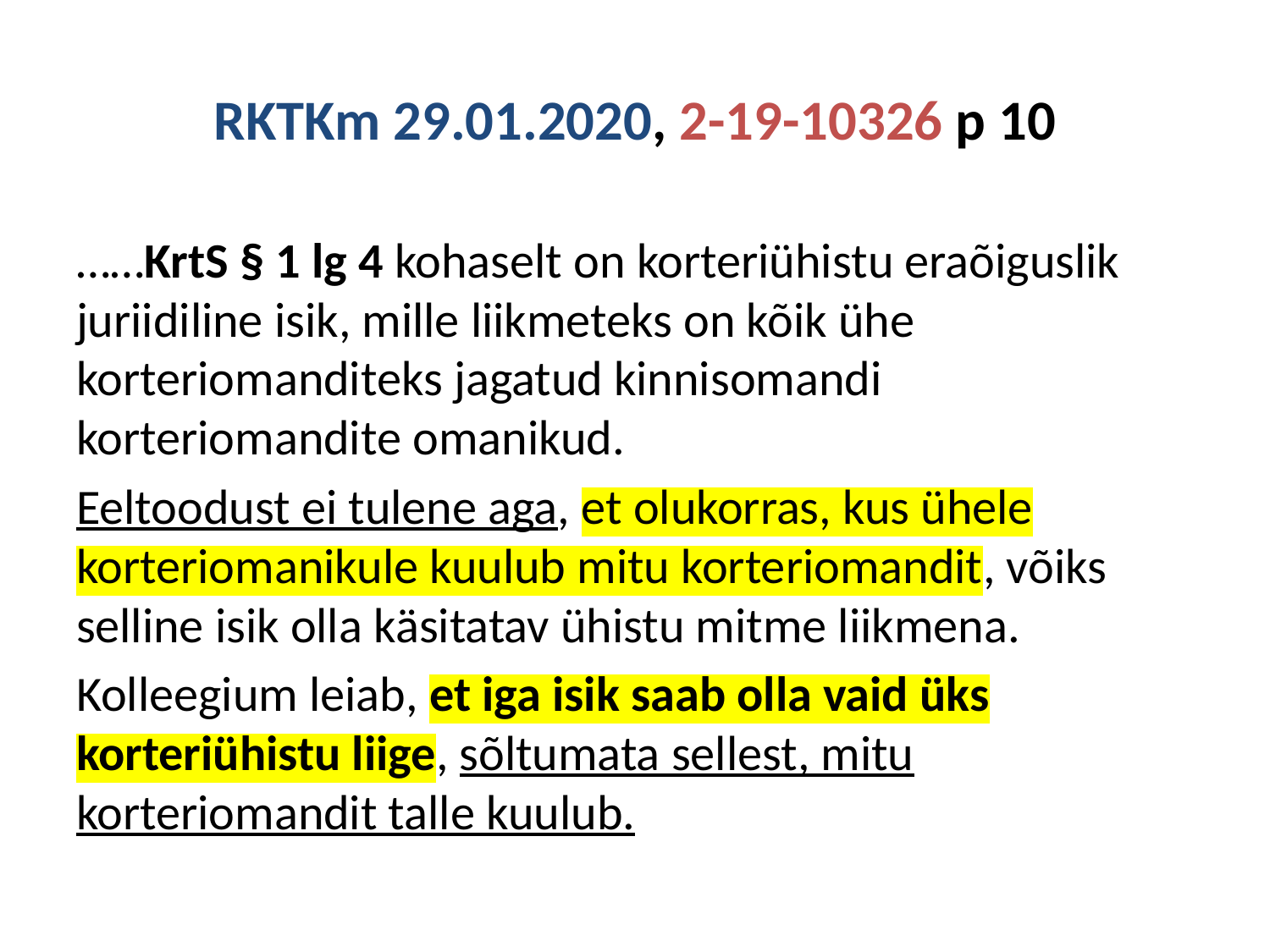

# RKTKm 29.01.2020, 2-19-10326 p 10
……KrtS § 1 lg 4 kohaselt on korteriühistu eraõiguslik juriidiline isik, mille liikmeteks on kõik ühe korteriomanditeks jagatud kinnisomandi korteriomandite omanikud.
Eeltoodust ei tulene aga, et olukorras, kus ühele korteriomanikule kuulub mitu korteriomandit, võiks selline isik olla käsitatav ühistu mitme liikmena.
Kolleegium leiab, et iga isik saab olla vaid üks korteriühistu liige, sõltumata sellest, mitu korteriomandit talle kuulub.